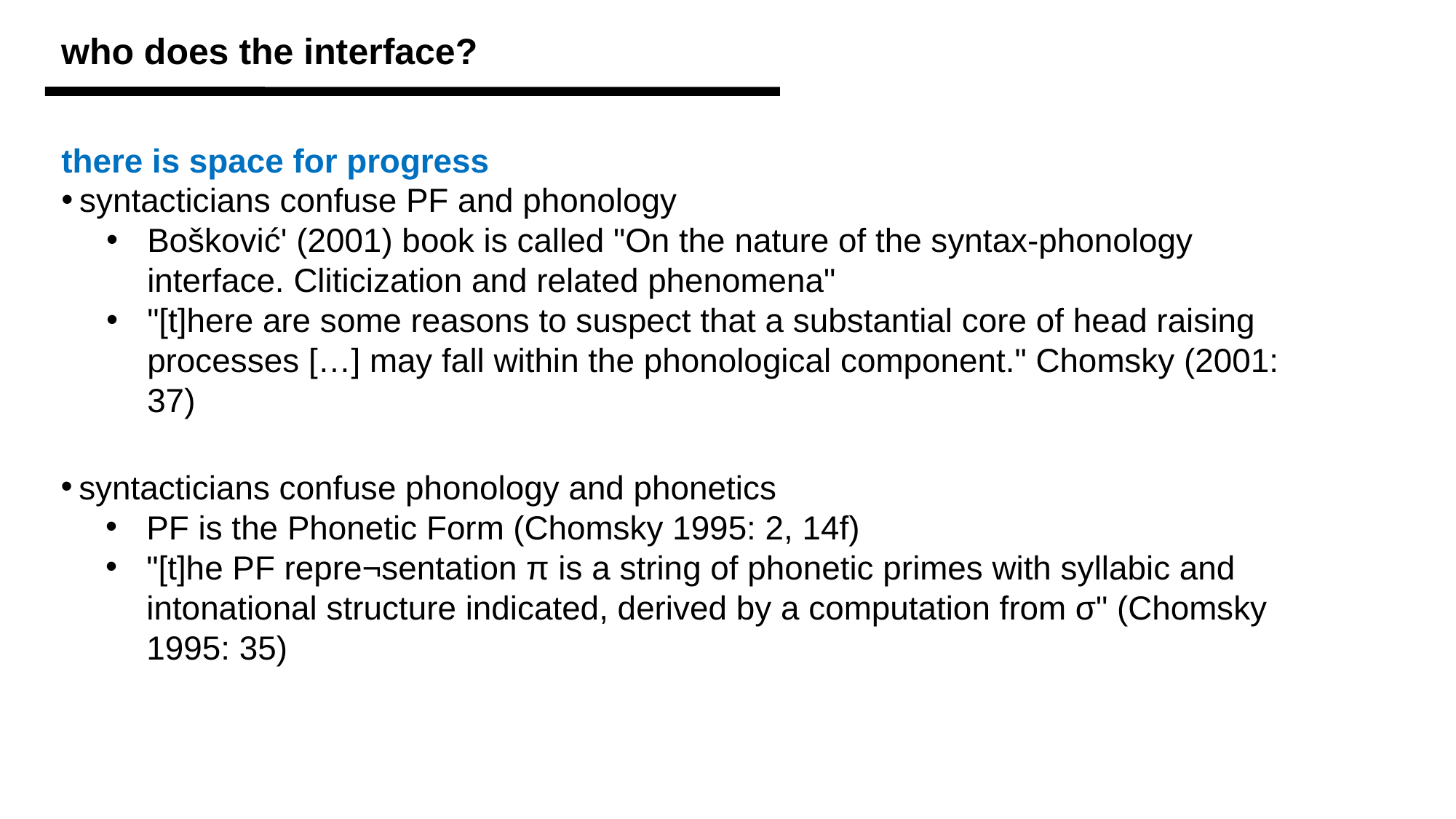

who does the interface?

there is space for progress
syntacticians confuse PF and phonology
Bošković' (2001) book is called "On the nature of the syntax-phonology interface. Cliticization and related phenomena"
"[t]here are some reasons to suspect that a substantial core of head raising processes […] may fall within the phonological component." Chomsky (2001: 37)

syntacticians confuse phonology and phonetics
PF is the Phonetic Form (Chomsky 1995: 2, 14f)
"[t]he PF repre¬sentation π is a string of phonetic primes with syllabic and intonational structure indicated, derived by a computation from σ" (Chomsky 1995: 35)